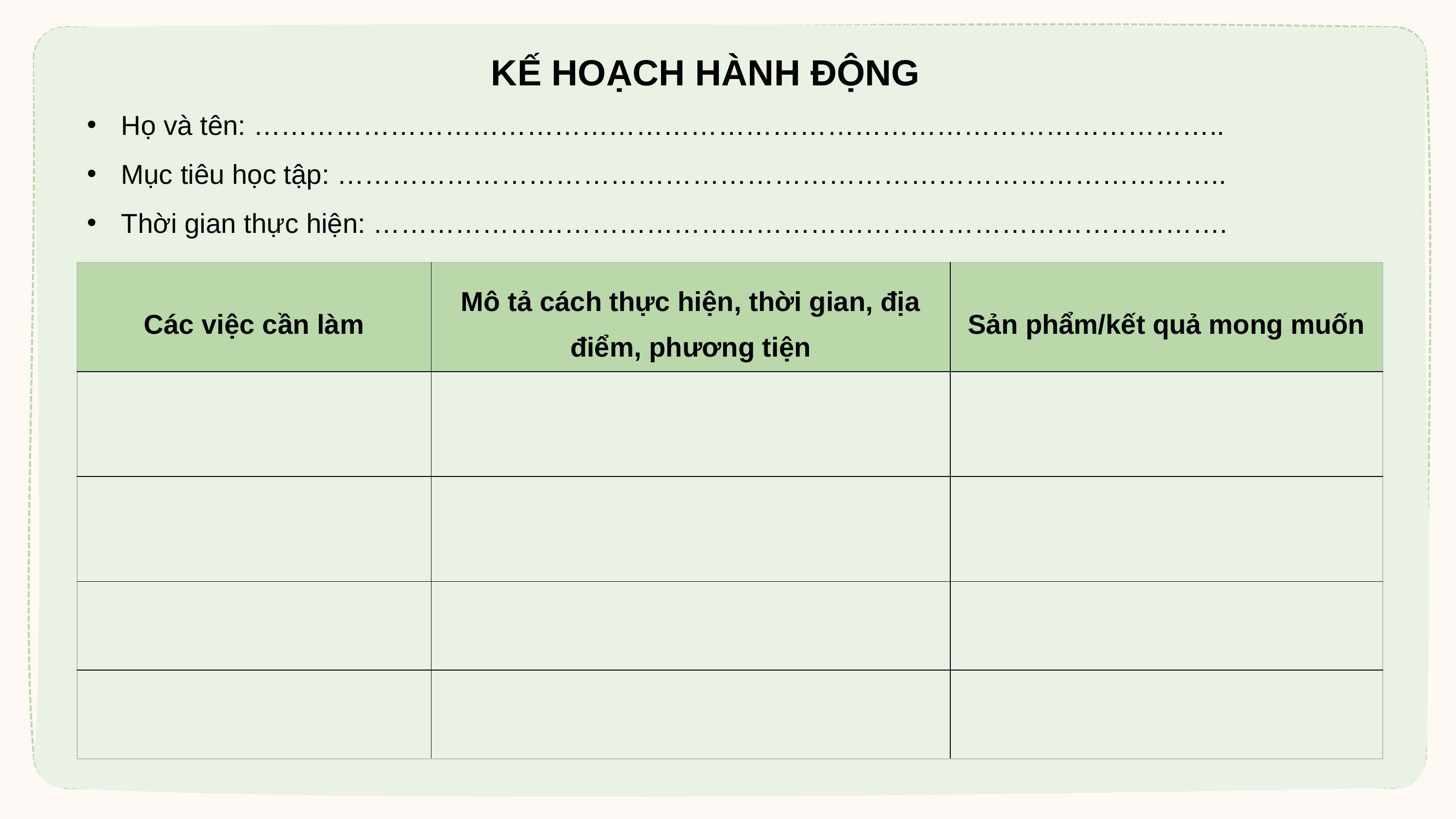

KẾ HOẠCH HÀNH ĐỘNG
Họ và tên: ……………………………………………………………………………………………..
Mục tiêu học tập: ……………………………………………………………………………………..
Thời gian thực hiện: ………………………………………………………………………………….
| Các việc cần làm | Mô tả cách thực hiện, thời gian, địa điểm, phương tiện | Sản phẩm/kết quả mong muốn |
| --- | --- | --- |
|  |  |  |
|  |  |  |
|  |  |  |
|  |  |  |